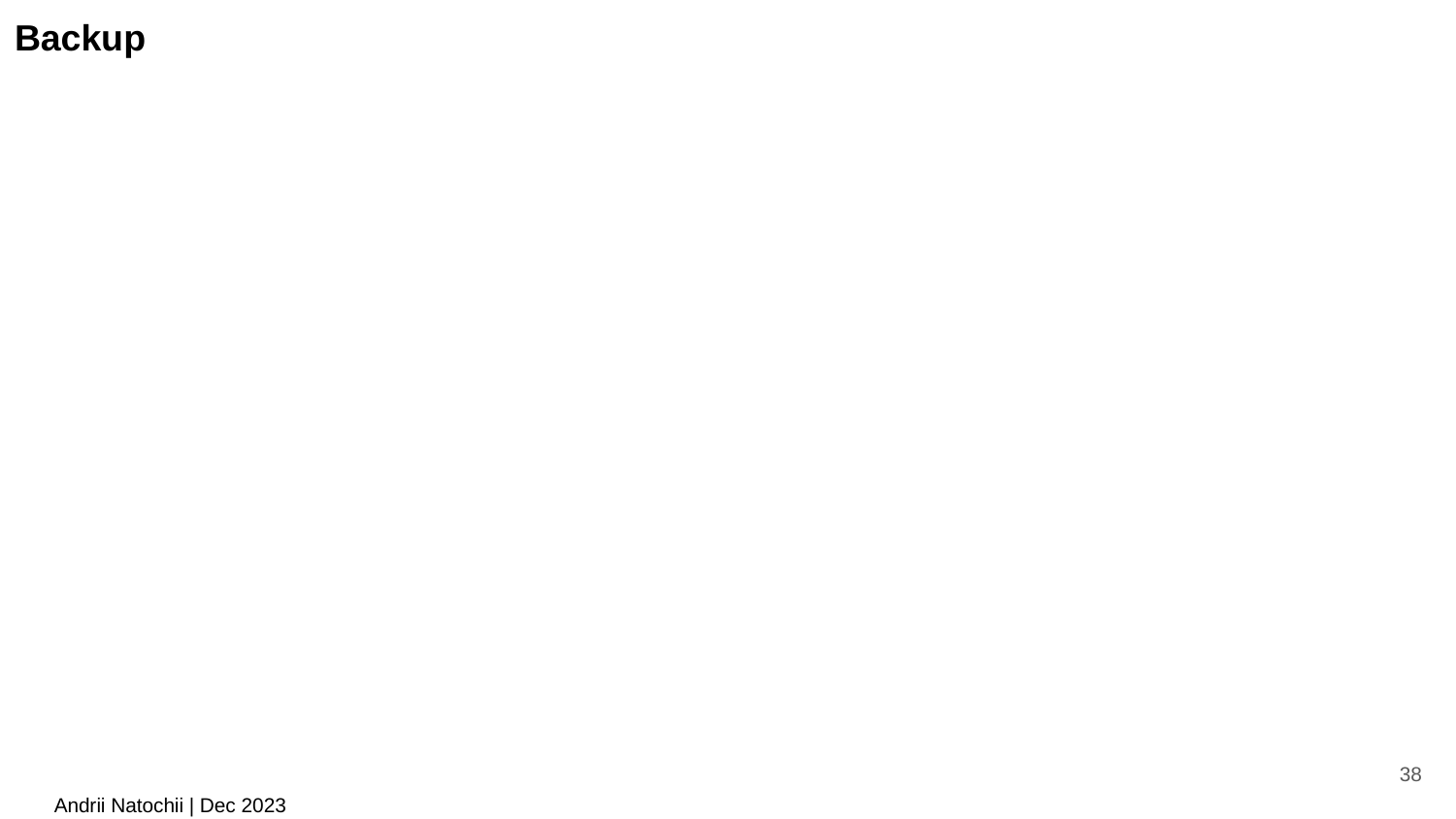

Backup
38
Andrii Natochii | Dec 2023